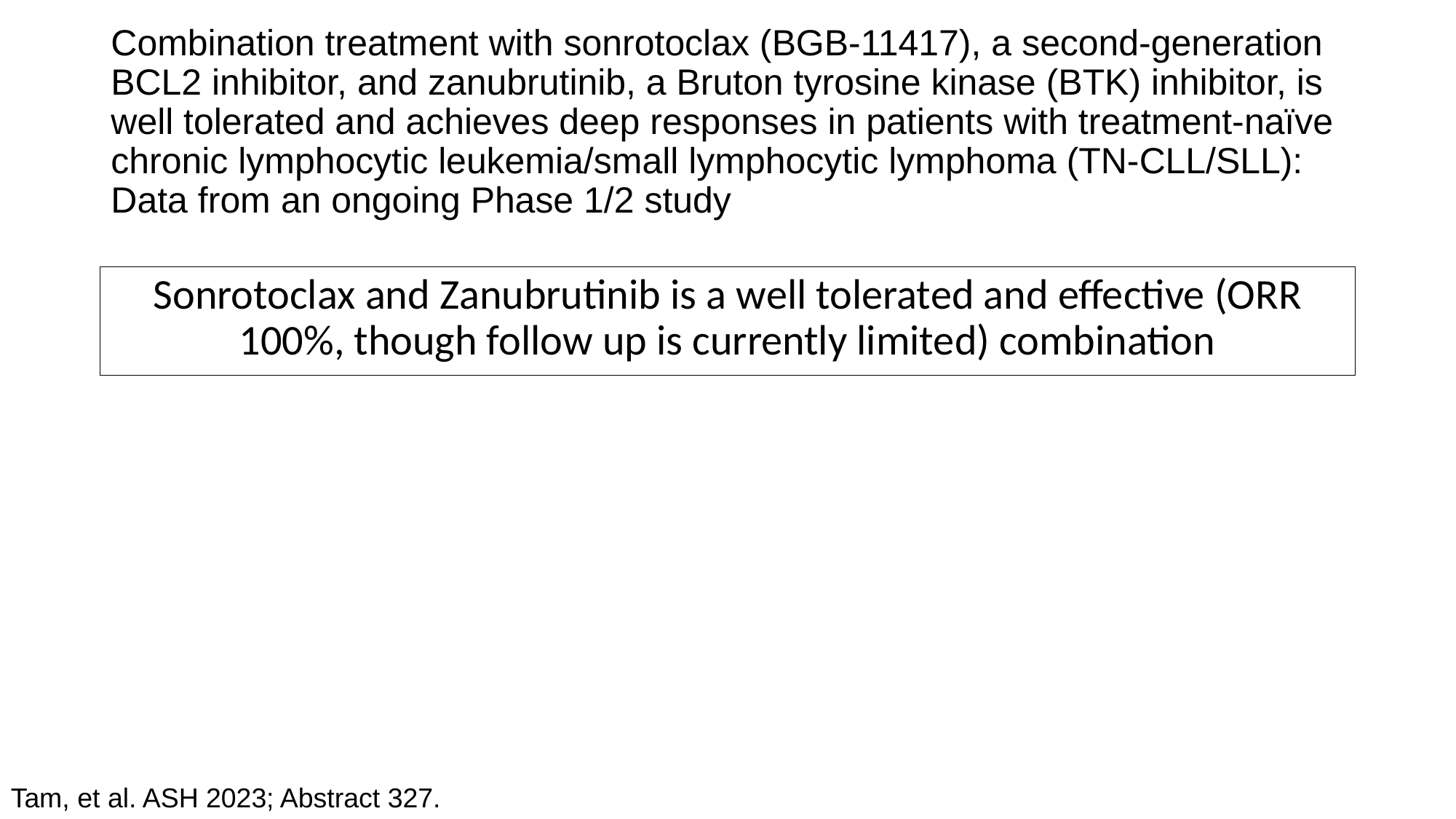

# Combination treatment with sonrotoclax (BGB-11417), a second-generation BCL2 inhibitor, and zanubrutinib, a Bruton tyrosine kinase (BTK) inhibitor, is well tolerated and achieves deep responses in patients with treatment-naïve chronic lymphocytic leukemia/small lymphocytic lymphoma (TN-CLL/SLL): Data from an ongoing Phase 1/2 study
Sonrotoclax and Zanubrutinib is a well tolerated and effective (ORR 100%, though follow up is currently limited) combination
Tam, et al. ASH 2023; Abstract 327.